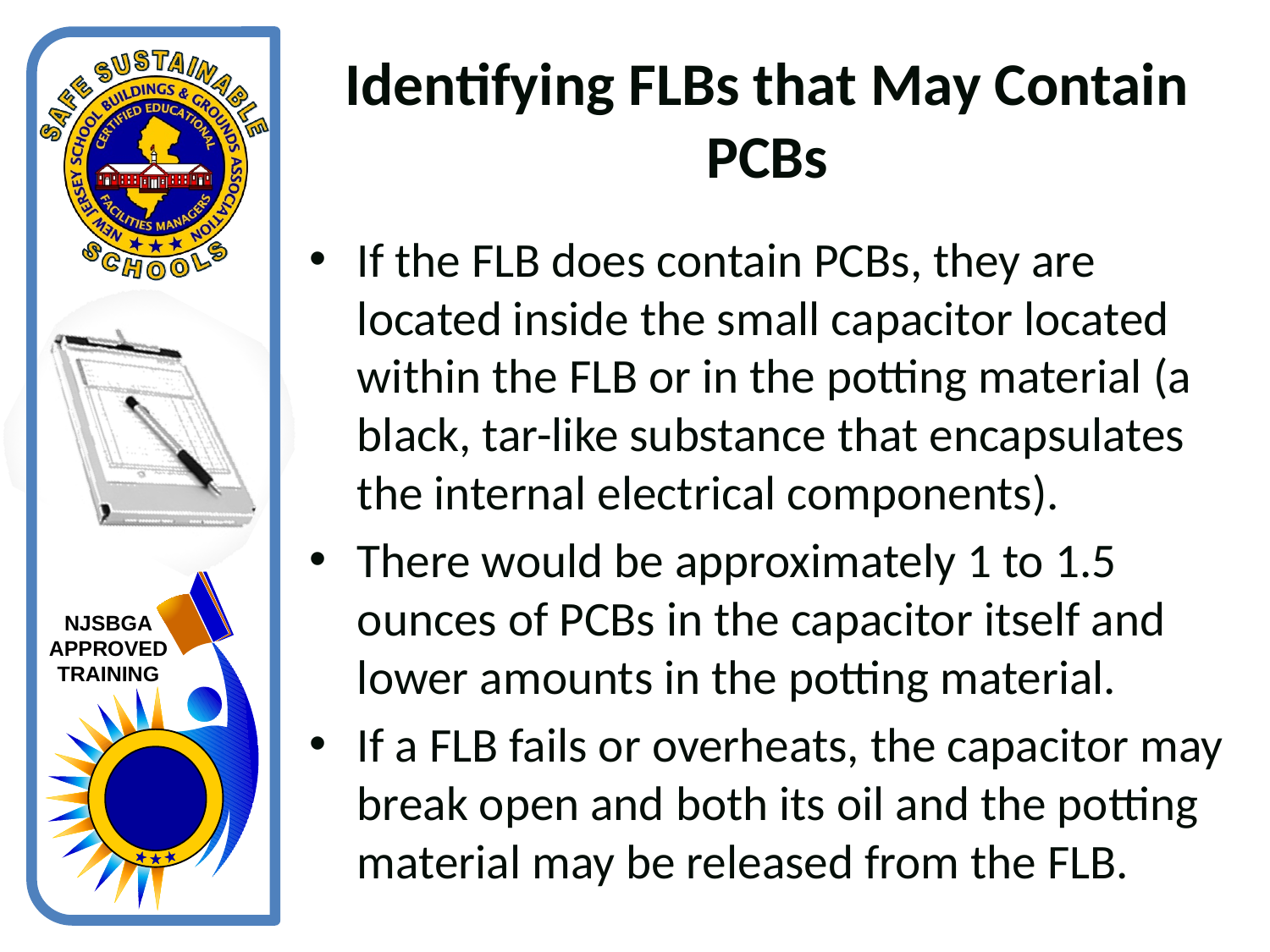

# Identifying FLBs that May Contain PCBs
If the FLB does contain PCBs, they are located inside the small capacitor located within the FLB or in the potting material (a black, tar-like substance that encapsulates the internal electrical components).
There would be approximately 1 to 1.5 ounces of PCBs in the capacitor itself and lower amounts in the potting material.
If a FLB fails or overheats, the capacitor may break open and both its oil and the potting material may be released from the FLB.